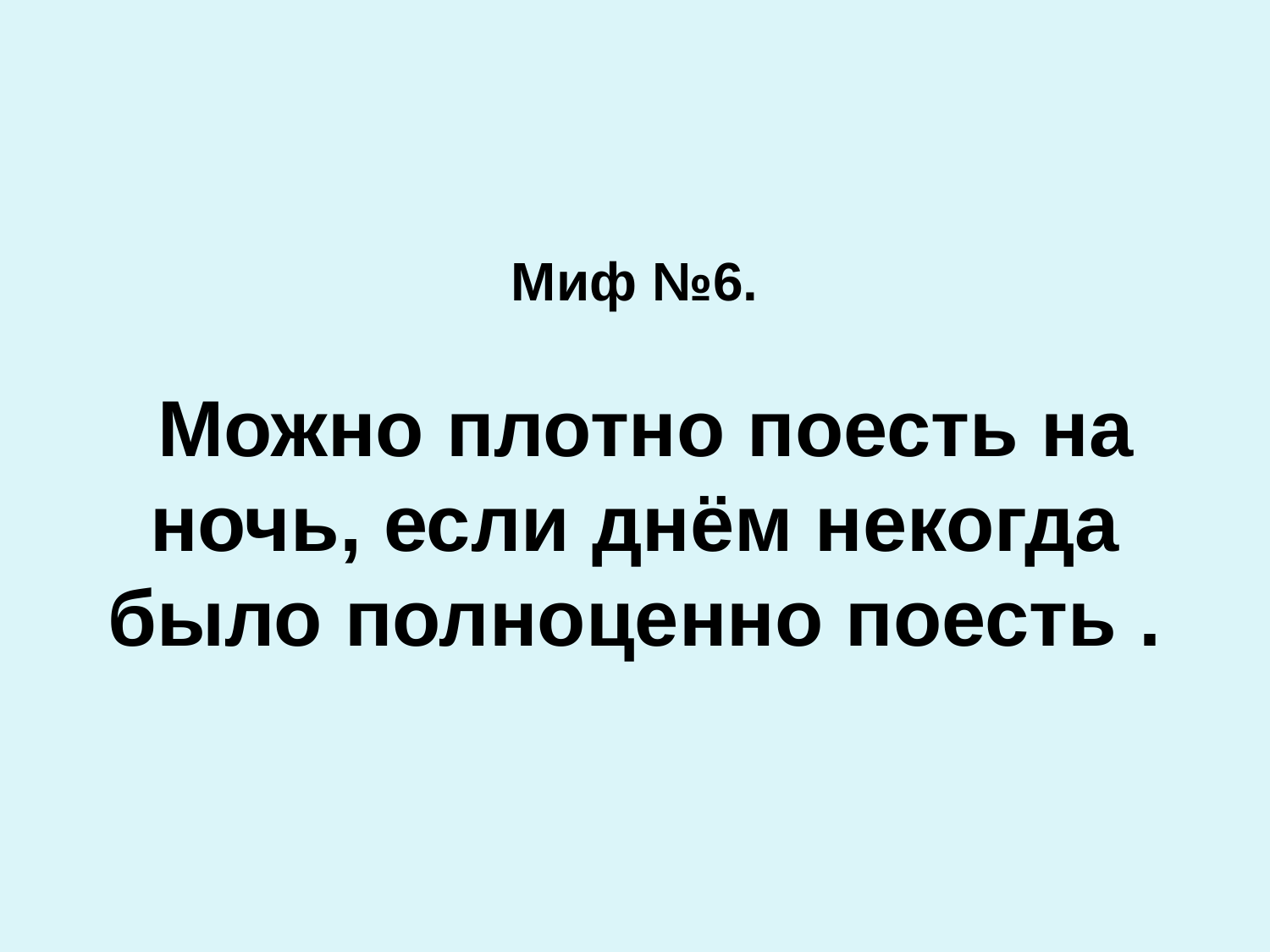

# Миф №6. Можно плотно поесть на ночь, если днём некогда было полноценно поесть .